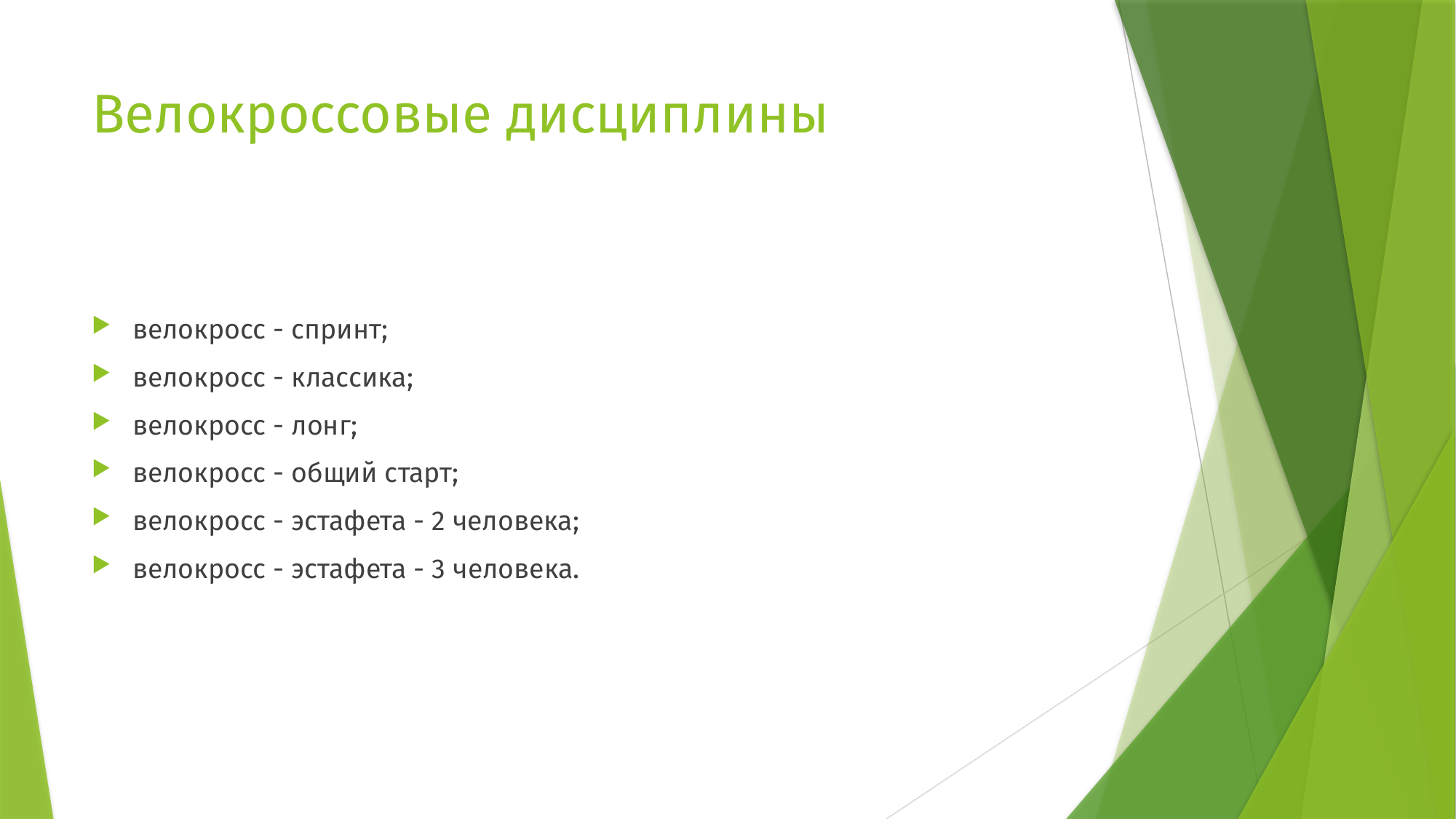

# Велокроссовые дисциплины

велокросс - спринт;
велокросс - классика;
велокросс - лонг;
велокросс - общий старт;
велокросс - эстафета - 2 человека;
велокросс - эстафета - 3 человека.